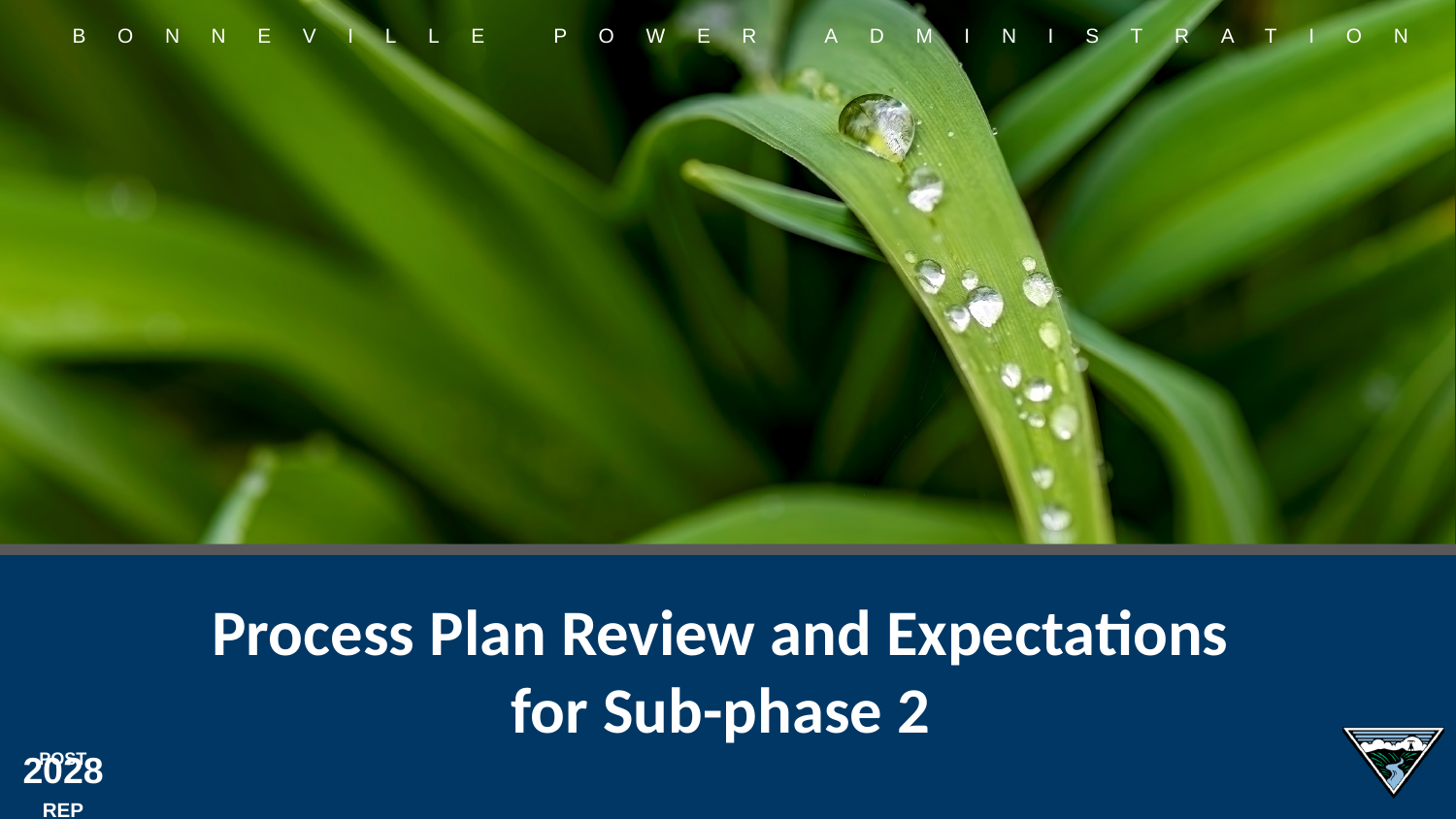

# Process Plan Review and Expectations for Sub-phase 2